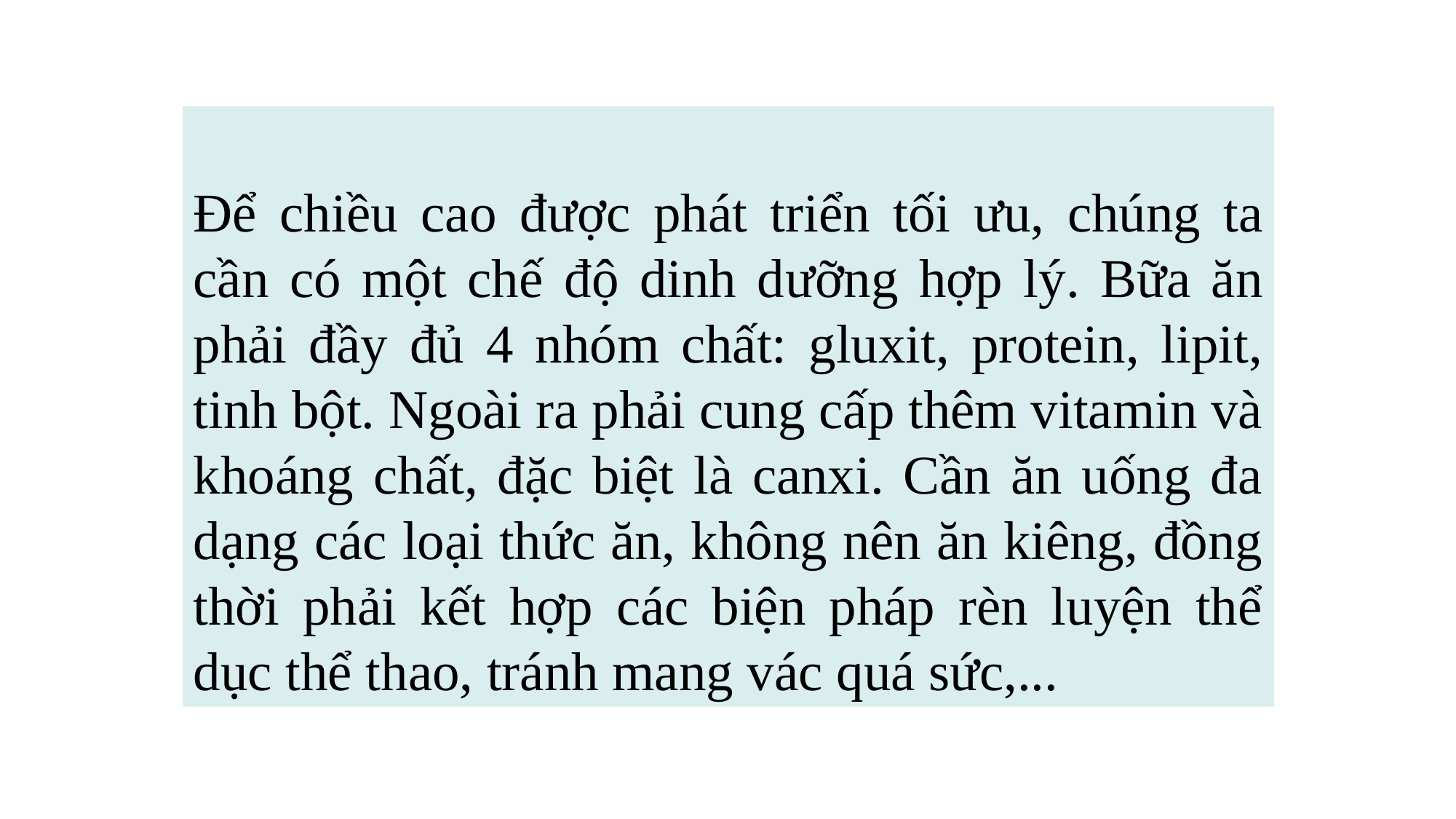

Để chiều cao được phát triển tối ưu, chúng ta cần có một chế độ dinh dưỡng hợp lý. Bữa ăn phải đầy đủ 4 nhóm chất: gluxit, protein, lipit, tinh bột. Ngoài ra phải cung cấp thêm vitamin và khoáng chất, đặc biệt là canxi. Cần ăn uống đa dạng các loại thức ăn, không nên ăn kiêng, đồng thời phải kết hợp các biện pháp rèn luyện thể dục thể thao, tránh mang vác quá sức,...